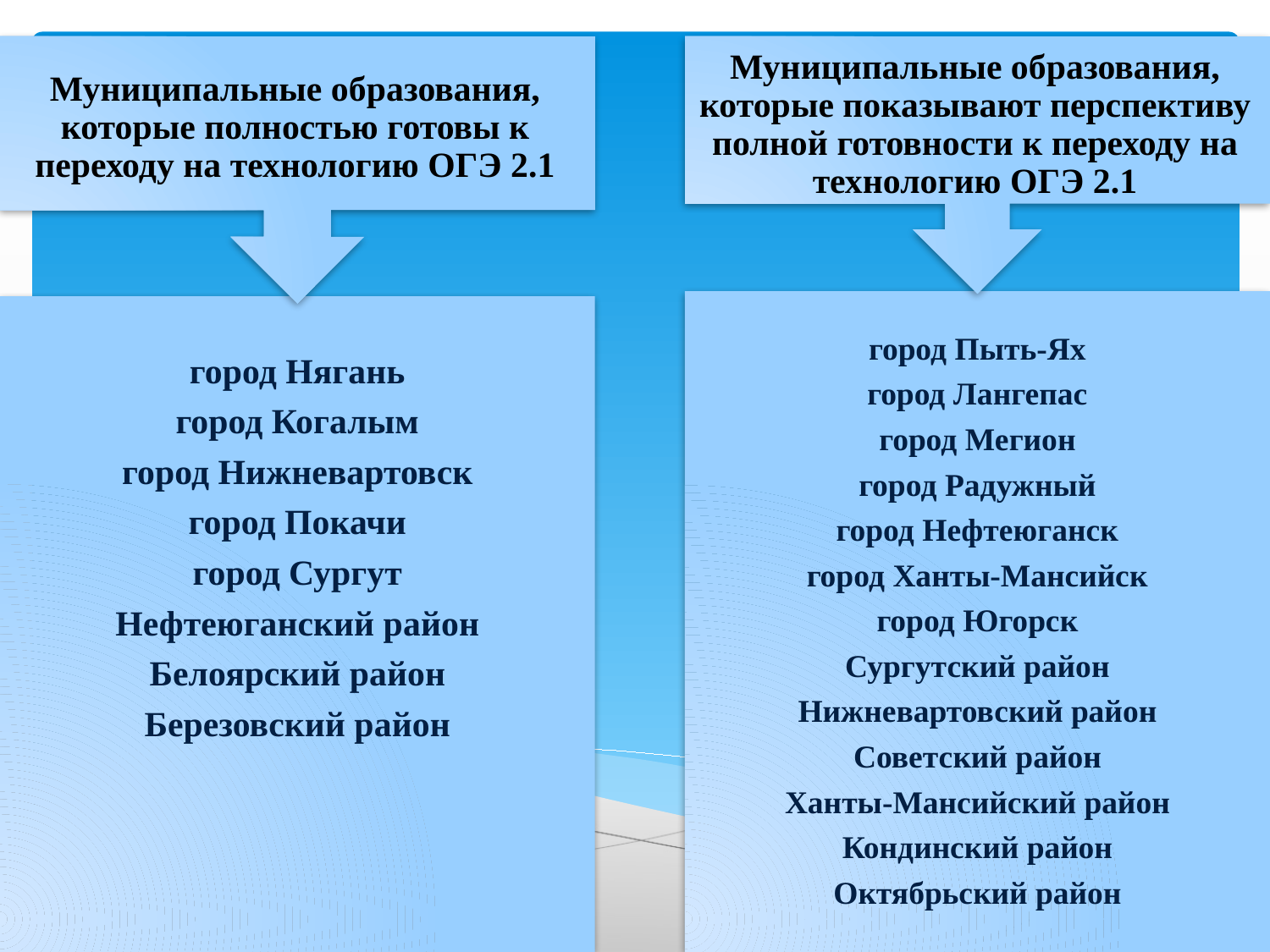

город Нягань
город Когалым
город Нижневартовск
город Покачи
город Сургут
Нефтеюганский район
Белоярский район
Березовский район

Муниципальные образования, которые полностью готовы к переходу на технологию ОГЭ 2.1

город Пыть-Ях
город Лангепас
город Мегион
город Радужный
город Нефтеюганск
город Ханты-Мансийск
город Югорск
Сургутский район
Нижневартовский район
Советский район
Ханты-Мансийский район
Кондинский район
Октябрьский район

Муниципальные образования, которые показывают перспективу полной готовности к переходу на технологию ОГЭ 2.1